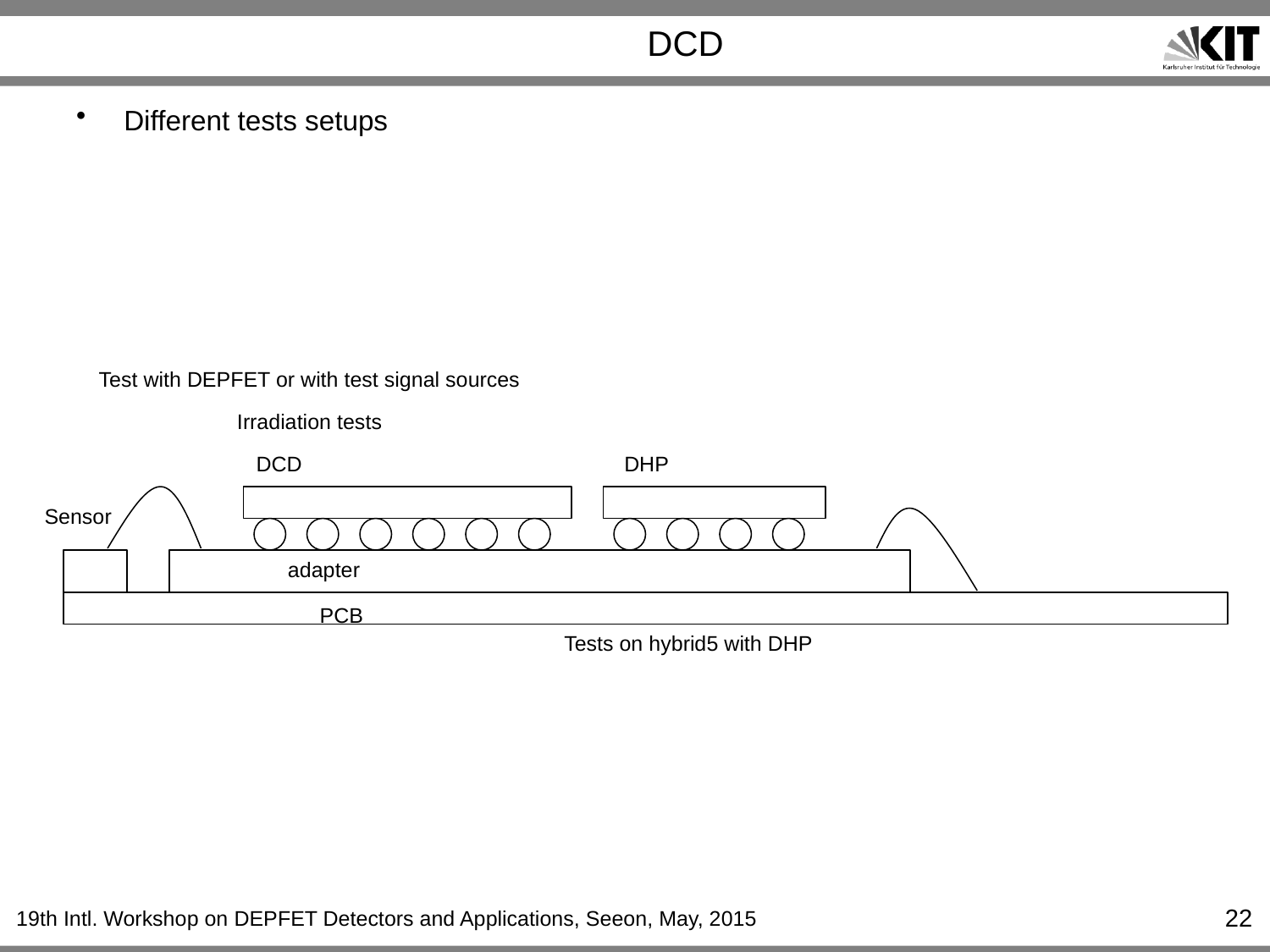

# DCD
Different tests setups

Test with DEPFET or with test signal sources
Irradiation tests
DCD
DHP

Sensor

adapter

PCB
Tests on hybrid5 with DHP
22